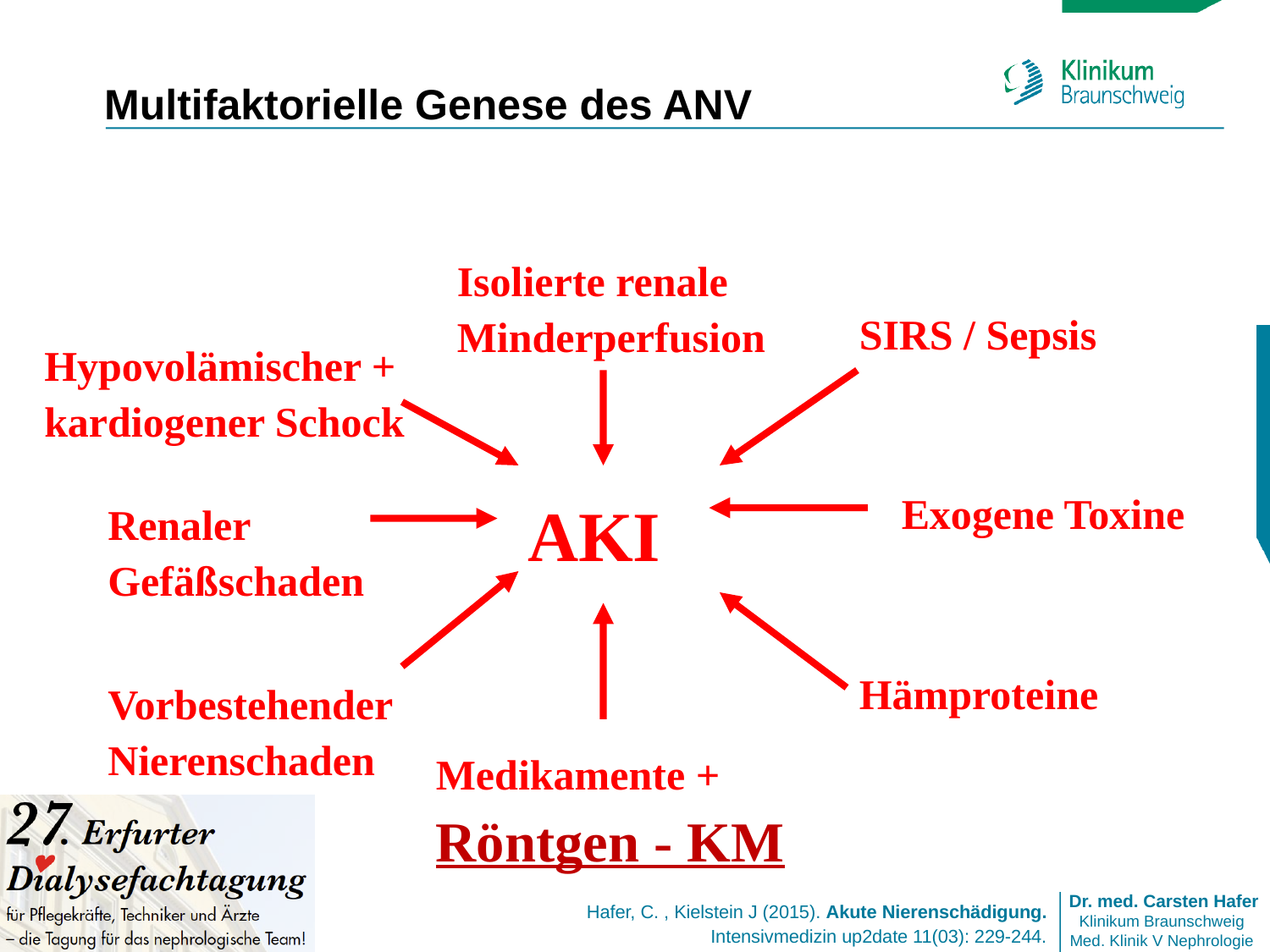

# Multifaktorielle Genese des ANV
Isolierte renale Minderperfusion
SIRS / Sepsis
Hypovolämischer + kardiogener Schock

AKI
Exogene Toxine
Renaler Gefäßschaden

Hämproteine
Vorbestehender Nierenschaden
Medikamente +  Röntgen - KM
Hafer, C. , Kielstein J (2015). Akute Nierenschädigung.
 Intensivmedizin up2date 11(03): 229-244.